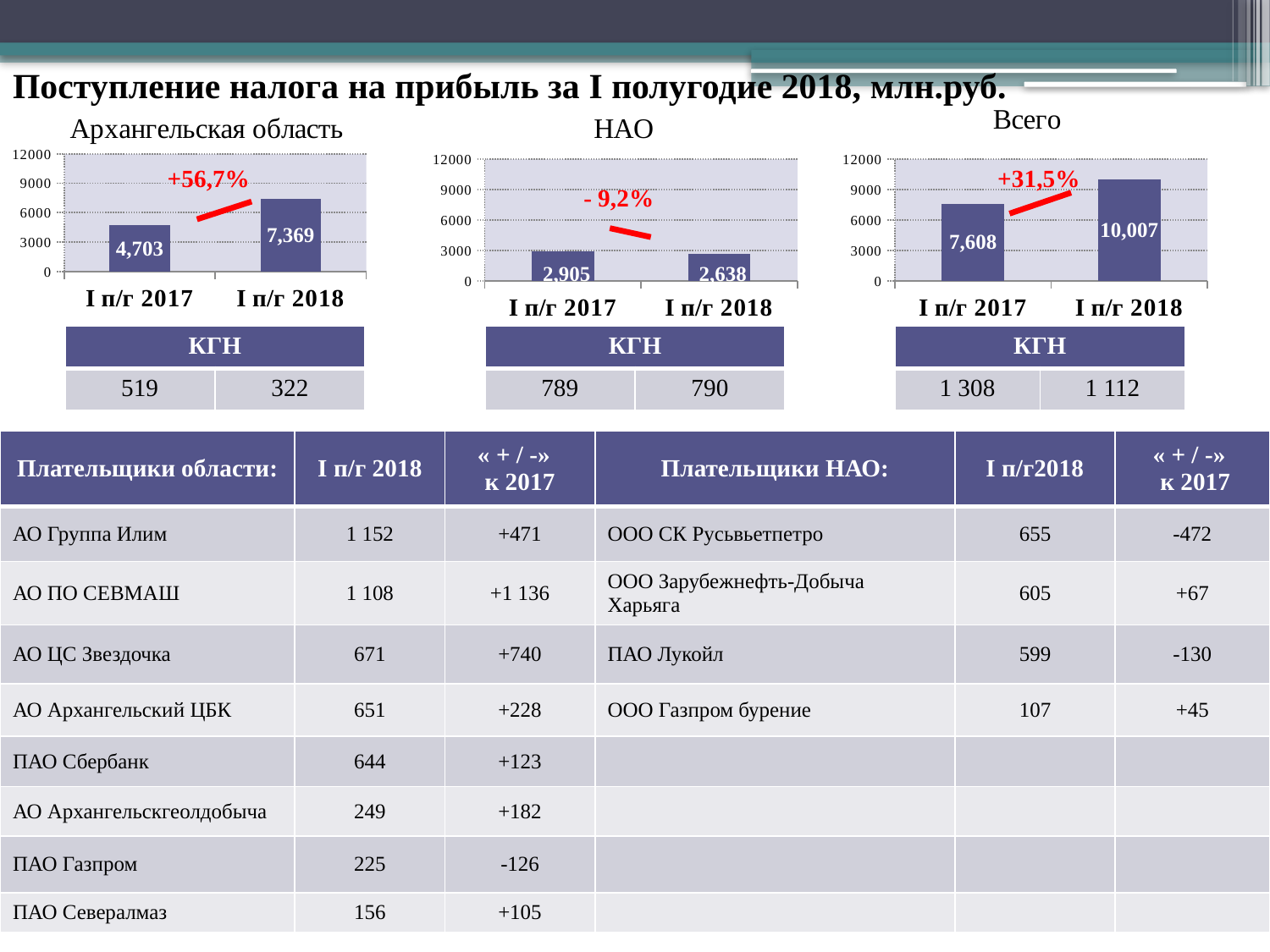

# Поступление налога на прибыль за I полугодие 2018, млн.руб.

### Chart: Архангельская область

| Category | Ряд 1 |
|---|---|
| I п/г 2017 | 4703.0 |
| I п/г 2018 | 7369.0 |

### Chart: НАО

| Category | Ряд 1 |
|---|---|
| I п/г 2017 | 2905.0 |
| I п/г 2018 | 2638.0 |

### Chart: Всего

| Category | Ряд 1 |
|---|---|
| I п/г 2017 | 7608.0 |
| I п/г 2018 | 10007.0 |
+56,7%
+31,5%
 - 9,2%
| КГН |  |
| --- | --- |
| 519 | 322 |
| КГН |  |
| --- | --- |
| 789 | 790 |
| КГН |  |
| --- | --- |
| 1 308 | 1 112 |
| Плательщики области: | I п/г 2018 | « + / -» к 2017 | Плательщики НАО: | I п/г2018 | « + / -» к 2017 |
| --- | --- | --- | --- | --- | --- |
| АО Группа Илим | 1 152 | +471 | ООО СК Русьвьетпетро | 655 | -472 |
| АО ПО СЕВМАШ | 1 108 | +1 136 | ООО Зарубежнефть-Добыча Харьяга | 605 | +67 |
| АО ЦС Звездочка | 671 | +740 | ПАО Лукойл | 599 | -130 |
| АО Архангельский ЦБК | 651 | +228 | ООО Газпром бурение | 107 | +45 |
| ПАО Сбербанк | 644 | +123 |  |  |  |
| АО Архангельскгеолдобыча | 249 | +182 |  |  |  |
| ПАО Газпром | 225 | -126 |  |  |  |
| ПАО Севералмаз | 156 | +105 |  |  |  |